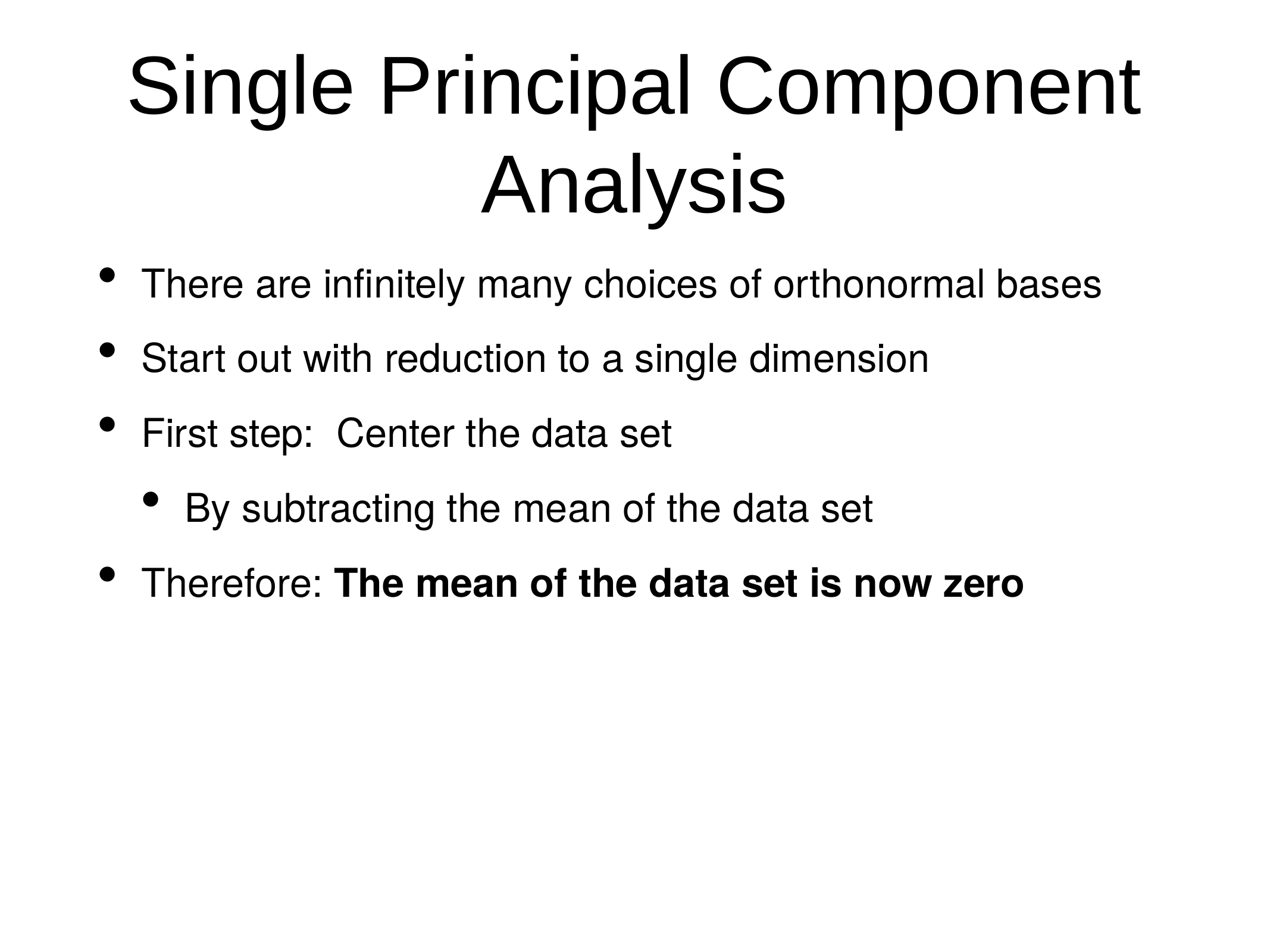

# Single Principal Component Analysis
There are infinitely many choices of orthonormal bases
Start out with reduction to a single dimension
First step:  Center the data set
By subtracting the mean of the data set
Therefore: The mean of the data set is now zero